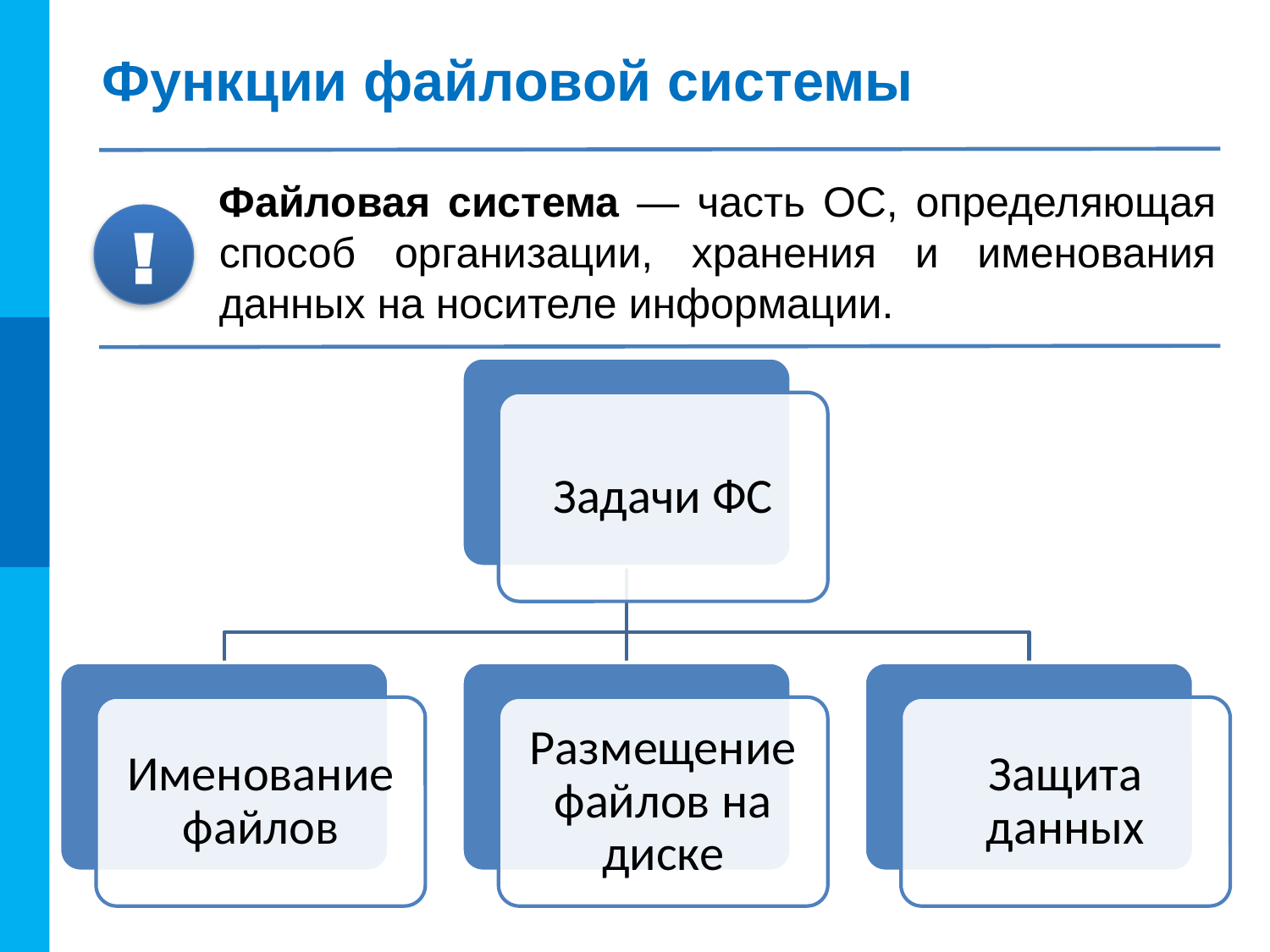

# Функции файловой системы
Файловая система — часть ОС, определяющая способ организации, хранения и именования данных на носителе информации.
!
Задачи ФС
Именование файлов
Размещение файлов на диске
Защита данных